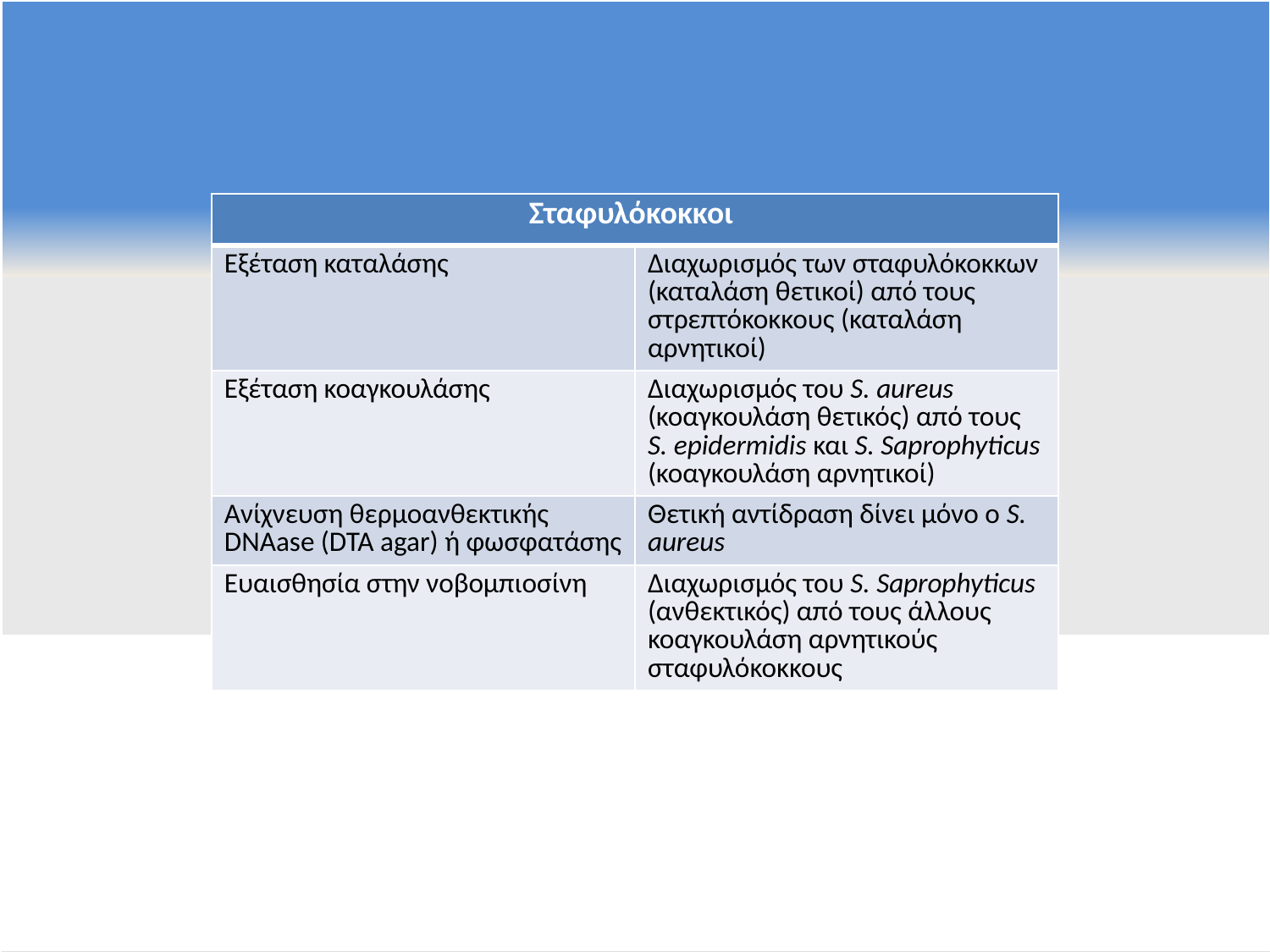

| Σταφυλόκοκκοι |  |
| --- | --- |
| Εξέταση καταλάσης | Διαχωρισμός των σταφυλόκοκκων (καταλάση θετικοί) από τους στρεπτόκοκκους (καταλάση αρνητικοί) |
| Εξέταση κοαγκουλάσης | Διαχωρισμός του S. aureus (κοαγκουλάση θετικός) από τους S. epidermidis και S. Saprophyticus (κοαγκουλάση αρνητικοί) |
| Ανίχνευση θερμοανθεκτικής DNAase (DTA agar) ή φωσφατάσης | Θετική αντίδραση δίνει μόνο ο S. aureus |
| Ευαισθησία στην νοβομπιοσίνη | Διαχωρισμός του S. Saprophyticus (ανθεκτικός) από τους άλλους κοαγκουλάση αρνητικούς σταφυλόκοκκους |